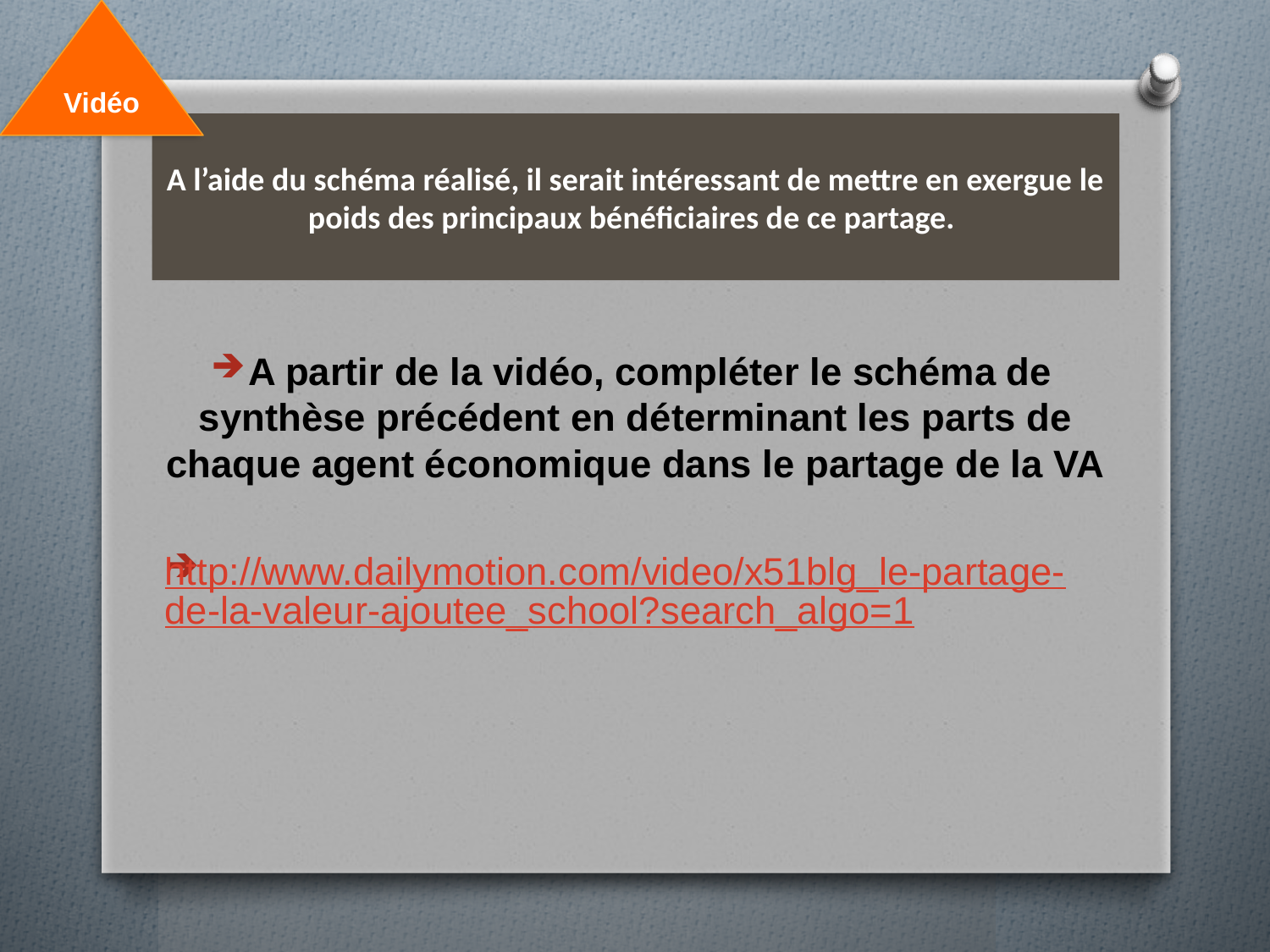

Vidéo
# A l’aide du schéma réalisé, il serait intéressant de mettre en exergue le poids des principaux bénéficiaires de ce partage.

A partir de la vidéo, compléter le schéma de synthèse précédent en déterminant les parts de chaque agent économique dans le partage de la VA

http://www.dailymotion.com/video/x51blg_le-partage-de-la-valeur-ajoutee_school?search_algo=1